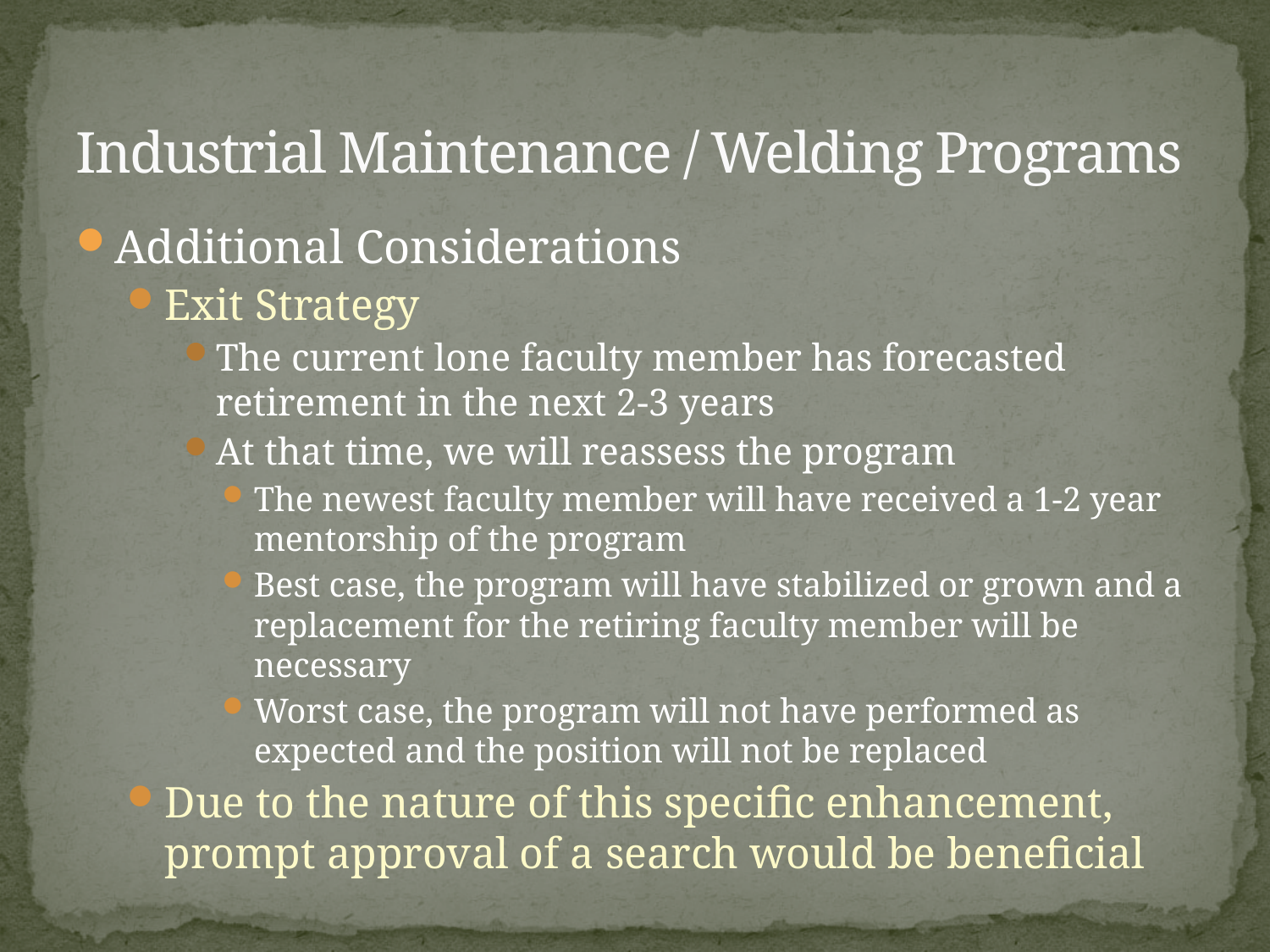

# Industrial Maintenance / Welding Programs
Additional Considerations
Exit Strategy
The current lone faculty member has forecasted retirement in the next 2-3 years
At that time, we will reassess the program
The newest faculty member will have received a 1-2 year mentorship of the program
Best case, the program will have stabilized or grown and a replacement for the retiring faculty member will be necessary
Worst case, the program will not have performed as expected and the position will not be replaced
Due to the nature of this specific enhancement, prompt approval of a search would be beneficial